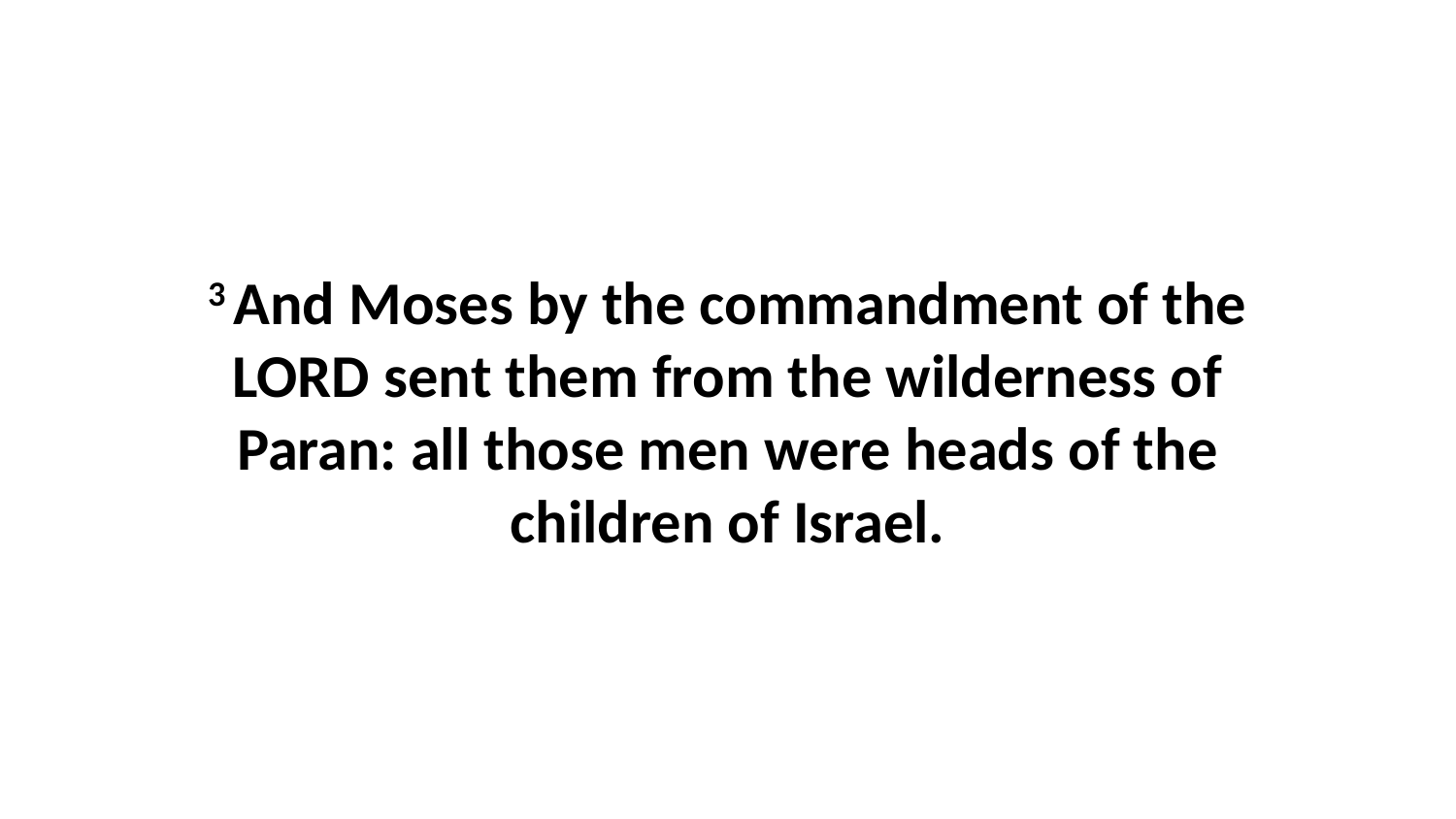

3 And Moses by the commandment of the LORD sent them from the wilderness of Paran: all those men were heads of the children of Israel.